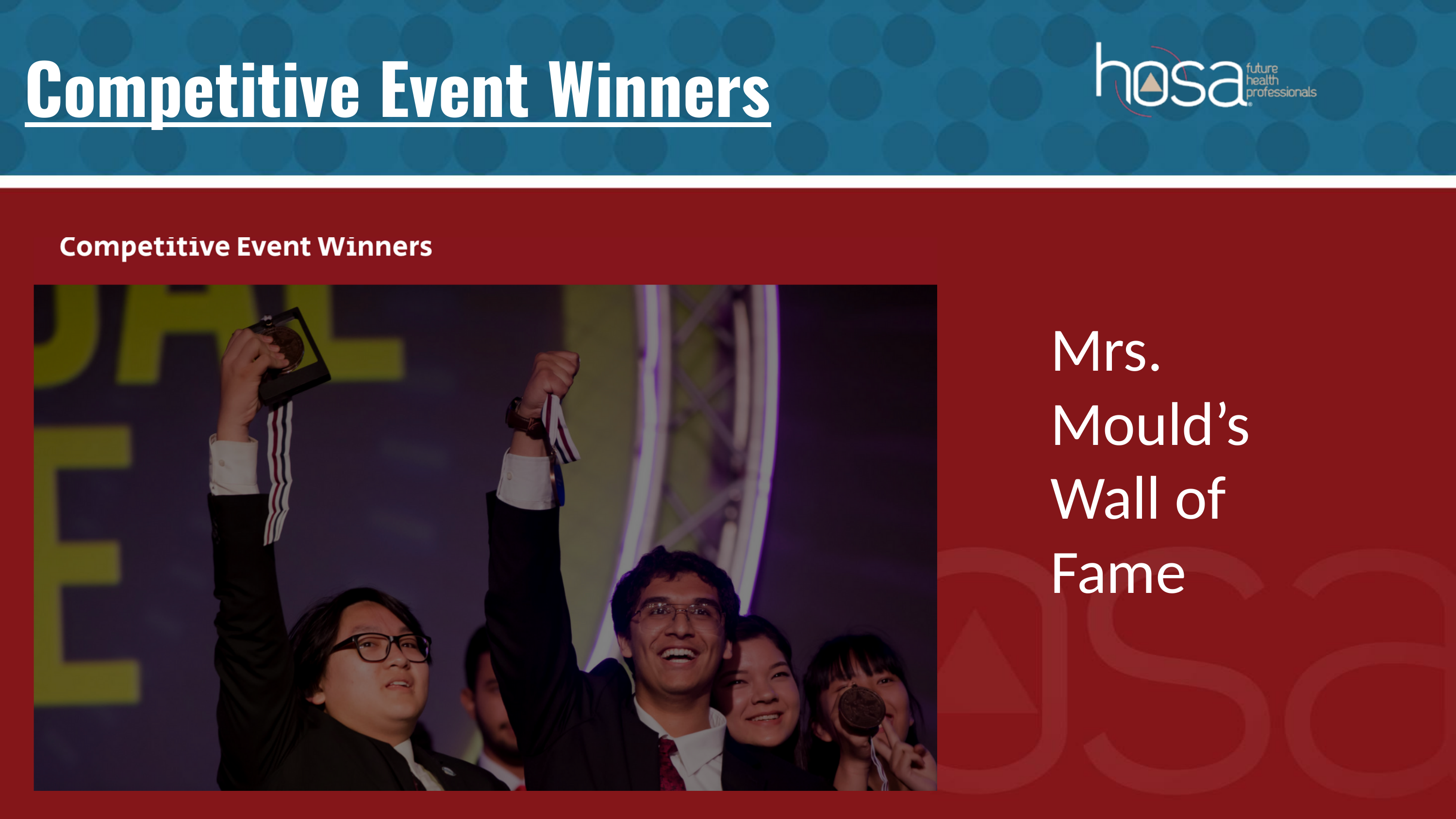

Competitive Event Winners

Mrs. Mould’s Wall of Fame